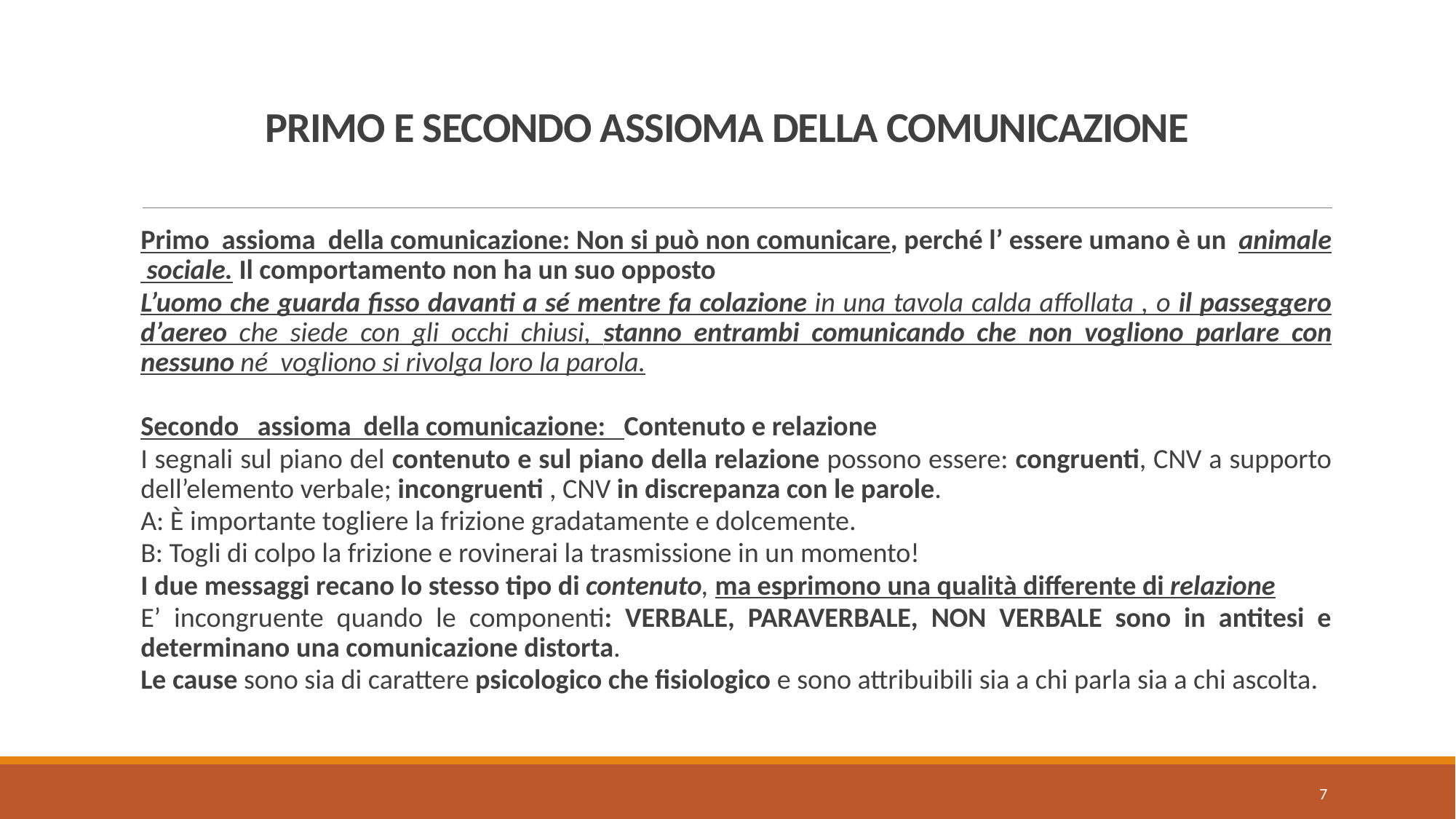

# PRIMO E SECONDO ASSIOMA DELLA COMUNICAZIONE
Primo  assioma  della comunicazione: Non si può non comunicare, perché l’ essere umano è un  animale  sociale. Il comportamento non ha un suo opposto
L’uomo che guarda fisso davanti a sé mentre fa colazione in una tavola calda affollata , o il passeggero d’aereo che siede con gli occhi chiusi, stanno entrambi comunicando che non vogliono parlare con nessuno né  vogliono si rivolga loro la parola.

Secondo   assioma  della comunicazione:   Contenuto e relazione
I segnali sul piano del contenuto e sul piano della relazione possono essere: congruenti, CNV a supporto dell’elemento verbale; incongruenti , CNV in discrepanza con le parole.
A: È importante togliere la frizione gradatamente e dolcemente.
B: Togli di colpo la frizione e rovinerai la trasmissione in un momento!
I due messaggi recano lo stesso tipo di contenuto, ma esprimono una qualità differente di relazione
E’ incongruente quando le componenti: VERBALE, PARAVERBALE, NON VERBALE sono in antitesi e determinano una comunicazione distorta.
Le cause sono sia di carattere psicologico che fisiologico e sono attribuibili sia a chi parla sia a chi ascolta.

7